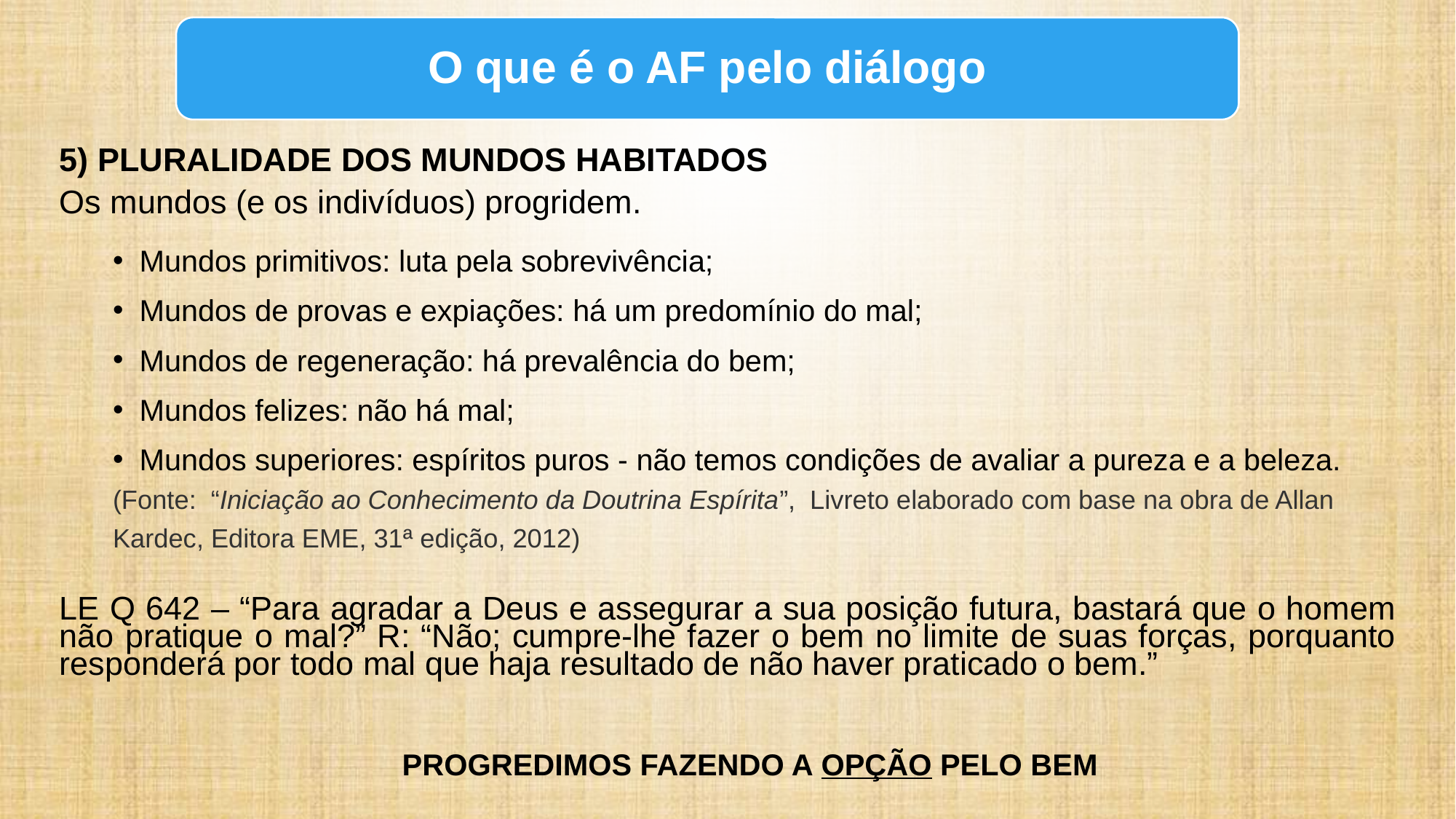

O que é o AF pelo diálogo
5) PLURALIDADE DOS MUNDOS HABITADOS
Os mundos (e os indivíduos) progridem.
Mundos primitivos: luta pela sobrevivência;
Mundos de provas e expiações: há um predomínio do mal;
Mundos de regeneração: há prevalência do bem;
Mundos felizes: não há mal;
Mundos superiores: espíritos puros - não temos condições de avaliar a pureza e a beleza.
(Fonte:  “Iniciação ao Conhecimento da Doutrina Espírita”,  Livreto elaborado com base na obra de Allan Kardec, Editora EME, 31ª edição, 2012)

LE Q 642 – “Para agradar a Deus e assegurar a sua posição futura, bastará que o homem não pratique o mal?” R: “Não; cumpre-lhe fazer o bem no limite de suas forças, porquanto responderá por todo mal que haja resultado de não haver praticado o bem.”

Progredimos fazendo a opção pelo Bem